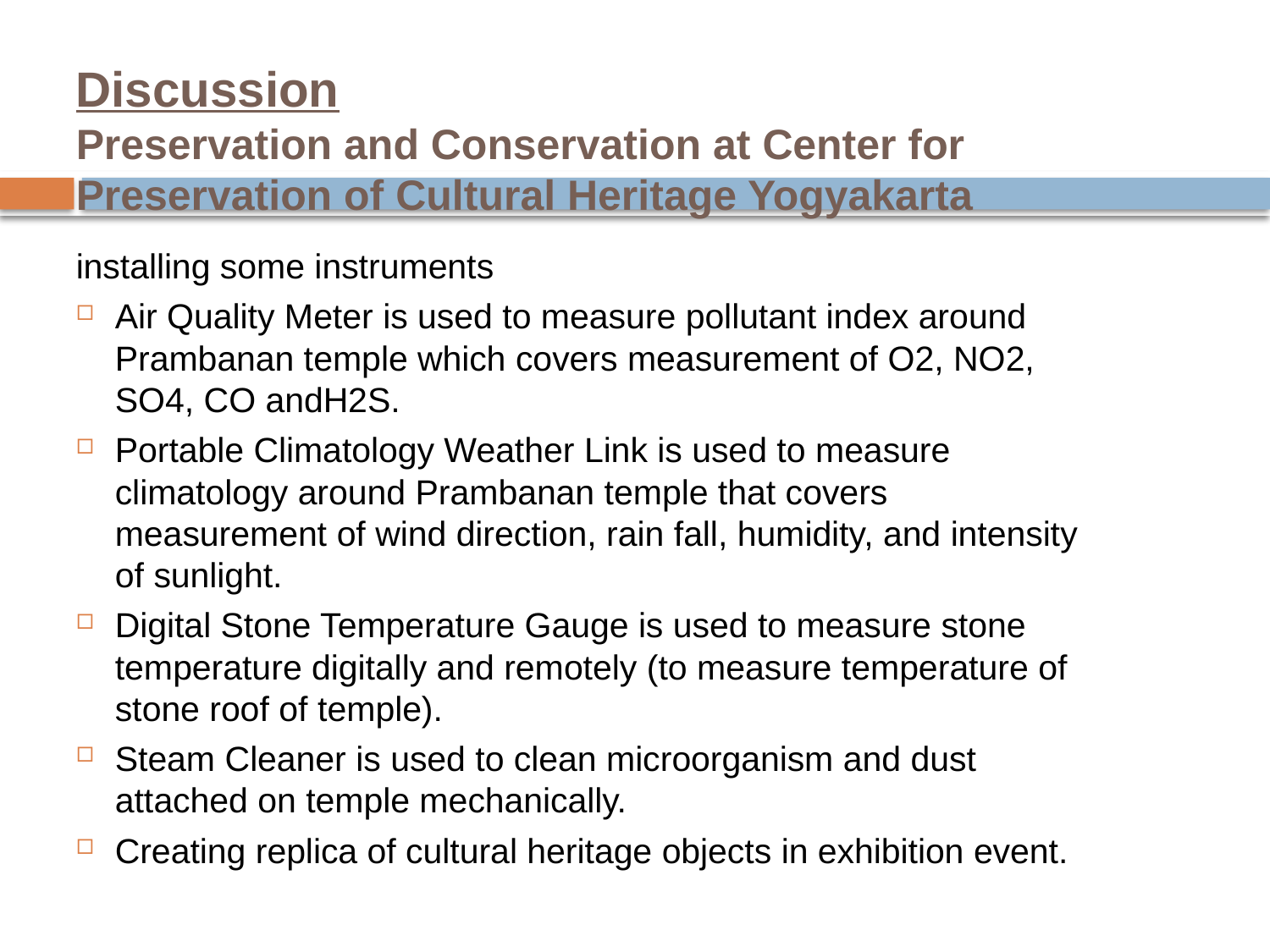

# Discussion Preservation and Conservation at Center for Preservation of Cultural Heritage Yogyakarta
installing some instruments
Air Quality Meter is used to measure pollutant index around Prambanan temple which covers measurement of O2, NO2, SO4, CO andH2S.
Portable Climatology Weather Link is used to measure climatology around Prambanan temple that covers measurement of wind direction, rain fall, humidity, and intensity of sunlight.
Digital Stone Temperature Gauge is used to measure stone temperature digitally and remotely (to measure temperature of stone roof of temple).
Steam Cleaner is used to clean microorganism and dust attached on temple mechanically.
Creating replica of cultural heritage objects in exhibition event.